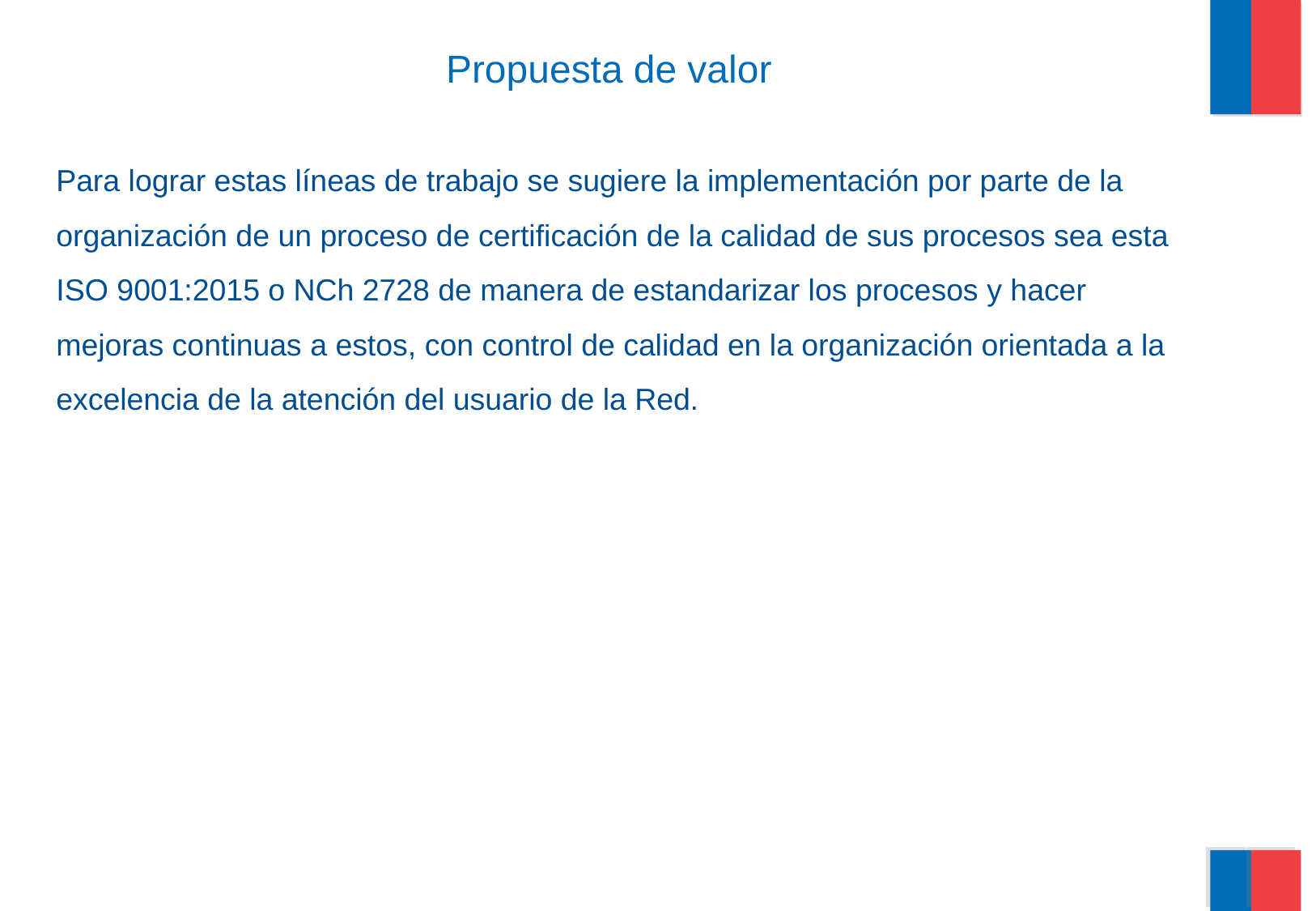

# Propuesta de valor
Para lograr estas líneas de trabajo se sugiere la implementación por parte de la organización de un proceso de certificación de la calidad de sus procesos sea esta ISO 9001:2015 o NCh 2728 de manera de estandarizar los procesos y hacer mejoras continuas a estos, con control de calidad en la organización orientada a la excelencia de la atención del usuario de la Red.